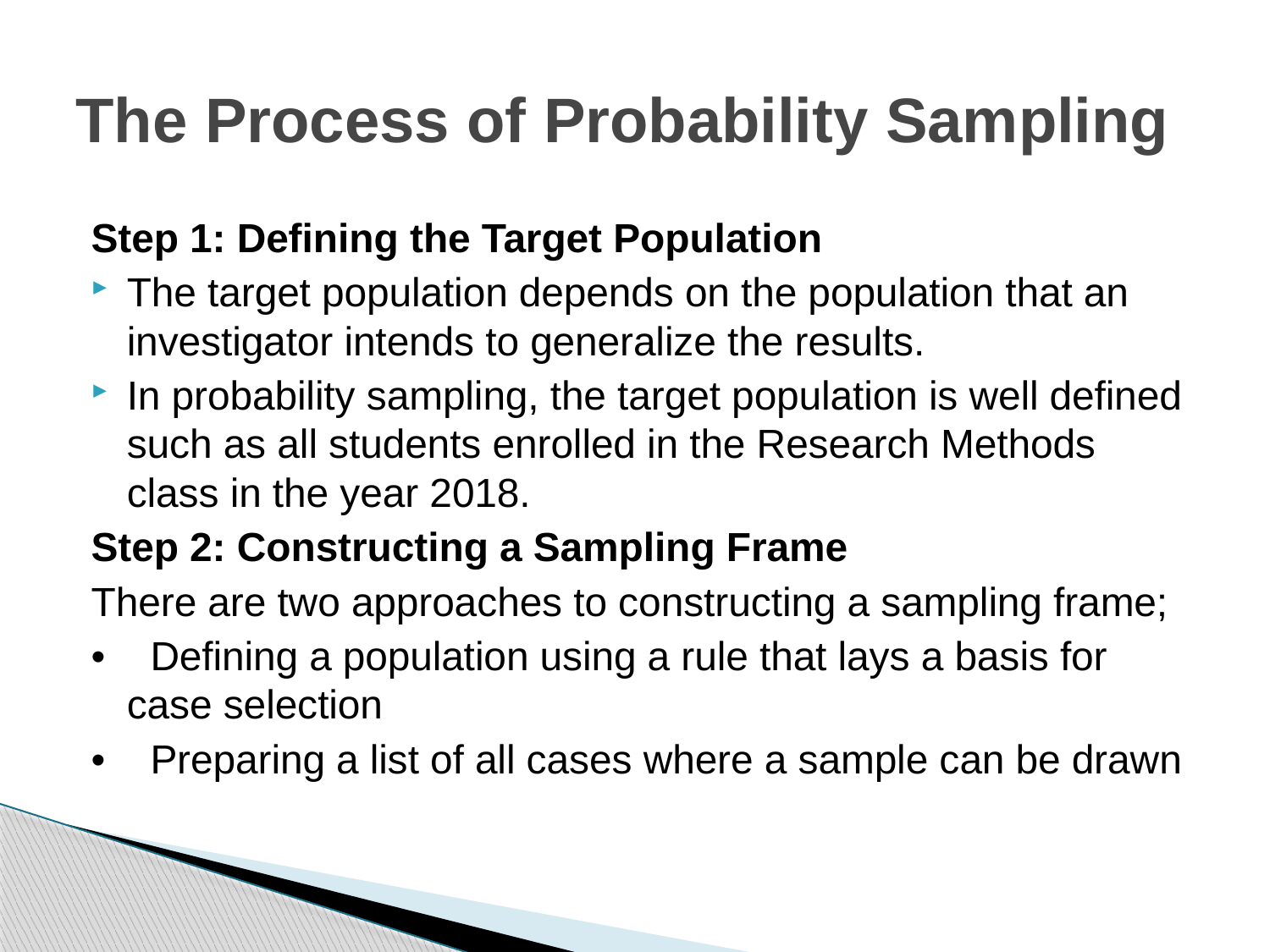

# The Process of Probability Sampling
Step 1: Defining the Target Population
The target population depends on the population that an investigator intends to generalize the results.
In probability sampling, the target population is well defined such as all students enrolled in the Research Methods class in the year 2018.
Step 2: Constructing a Sampling Frame
There are two approaches to constructing a sampling frame;
•    Defining a population using a rule that lays a basis for case selection
•    Preparing a list of all cases where a sample can be drawn